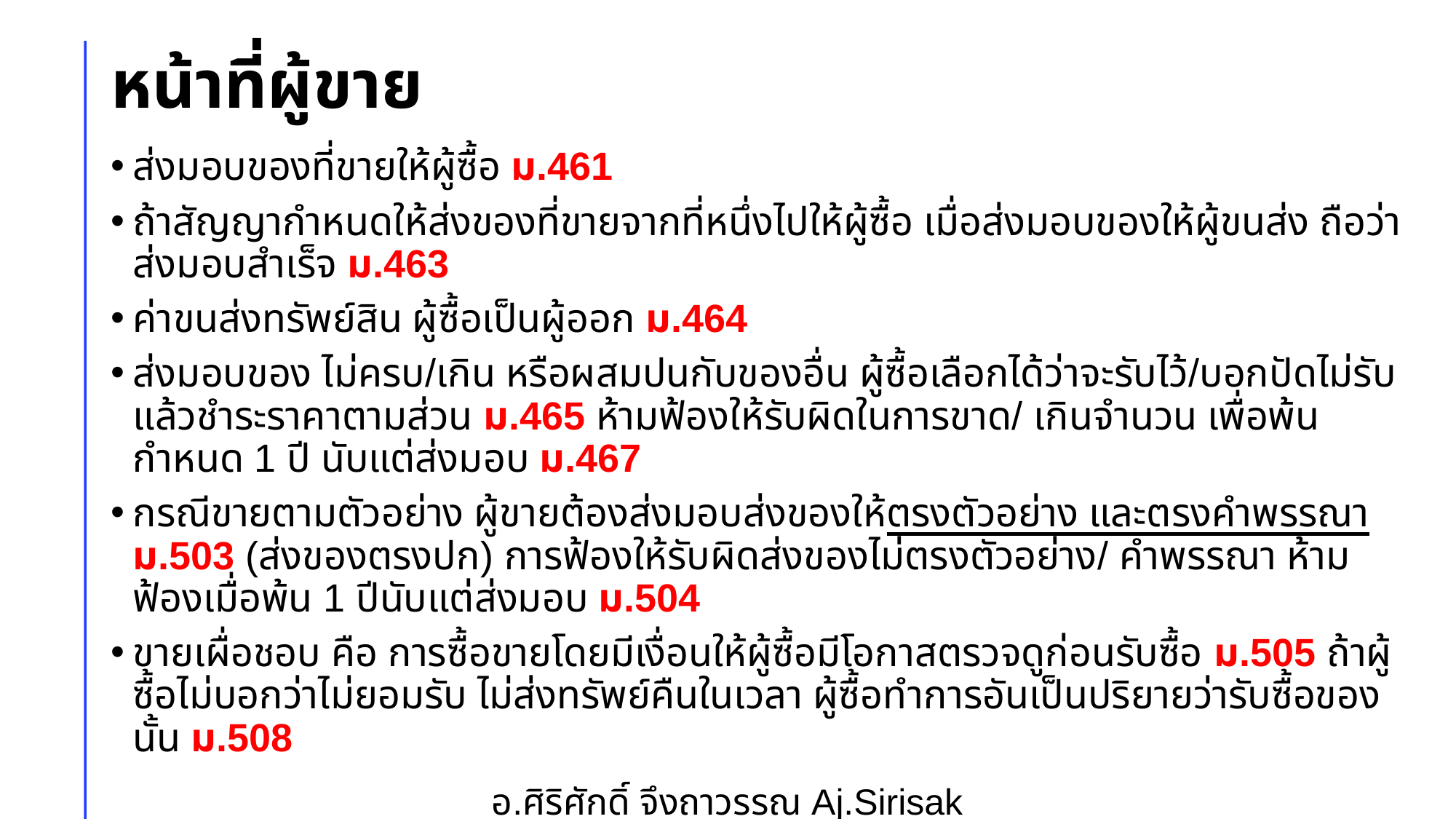

# หน้าที่ผู้ขาย
ส่งมอบของที่ขายให้ผู้ซื้อ ม.461
ถ้าสัญญากำหนดให้ส่งของที่ขายจากที่หนึ่งไปให้ผู้ซื้อ เมื่อส่งมอบของให้ผู้ขนส่ง ถือว่าส่งมอบสำเร็จ ม.463
ค่าขนส่งทรัพย์สิน ผู้ซื้อเป็นผู้ออก ม.464
ส่งมอบของ ไม่ครบ/เกิน หรือผสมปนกับของอื่น ผู้ซื้อเลือกได้ว่าจะรับไว้/บอกปัดไม่รับ แล้วชำระราคาตามส่วน ม.465 ห้ามฟ้องให้รับผิดในการขาด/ เกินจำนวน เพื่อพ้นกำหนด 1 ปี นับแต่ส่งมอบ ม.467
กรณีขายตามตัวอย่าง ผู้ขายต้องส่งมอบส่งของให้ตรงตัวอย่าง และตรงคำพรรณา ม.503 (ส่งของตรงปก) การฟ้องให้รับผิดส่งของไม่ตรงตัวอย่าง/ คำพรรณา ห้ามฟ้องเมื่อพ้น 1 ปีนับแต่ส่งมอบ ม.504
ขายเผื่อชอบ คือ การซื้อขายโดยมีเงื่อนให้ผู้ซื้อมีโอกาสตรวจดูก่อนรับซื้อ ม.505 ถ้าผู้ซื้อไม่บอกว่าไม่ยอมรับ ไม่ส่งทรัพย์คืนในเวลา ผู้ซื้อทำการอันเป็นปริยายว่ารับซื้อของนั้น ม.508

อ.ศิริศักดิ์ จึงถาวรรณ Aj.Sirisak Jungthawan